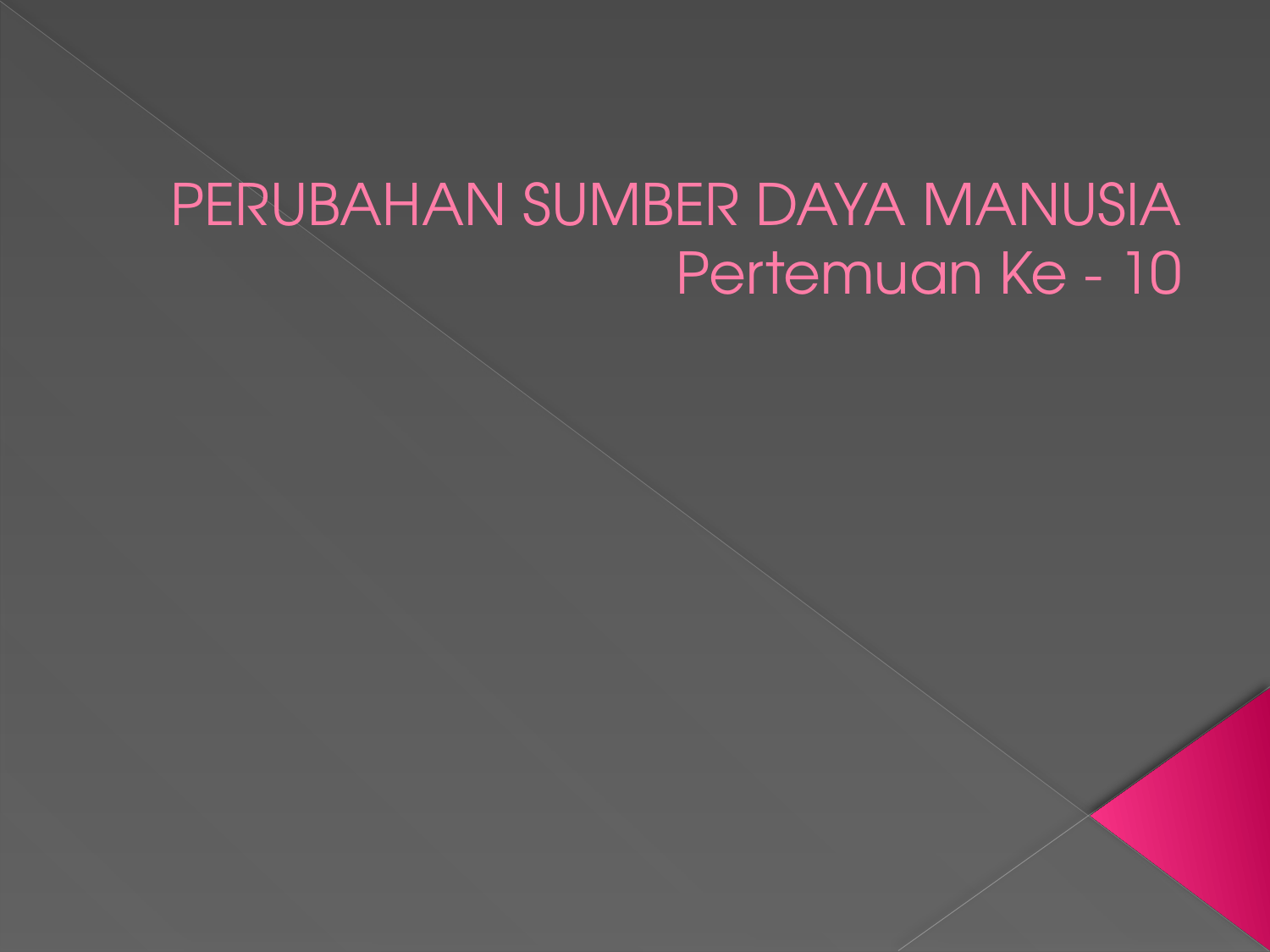

# PERUBAHAN SUMBER DAYA MANUSIA Pertemuan Ke - 10